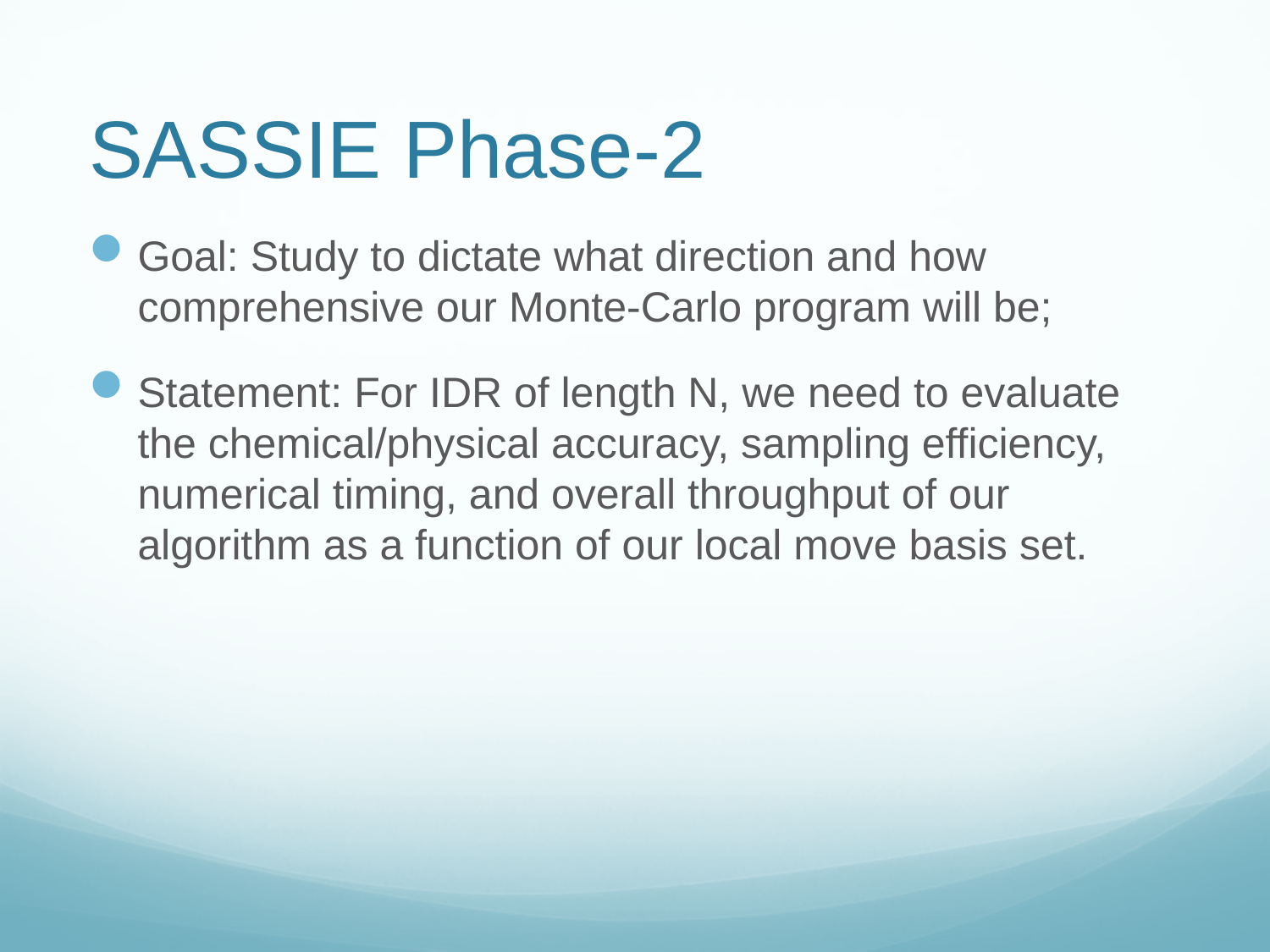

# SASSIE Phase-2
Goal: Study to dictate what direction and how comprehensive our Monte-Carlo program will be;
Statement: For IDR of length N, we need to evaluate the chemical/physical accuracy, sampling efficiency, numerical timing, and overall throughput of our algorithm as a function of our local move basis set.